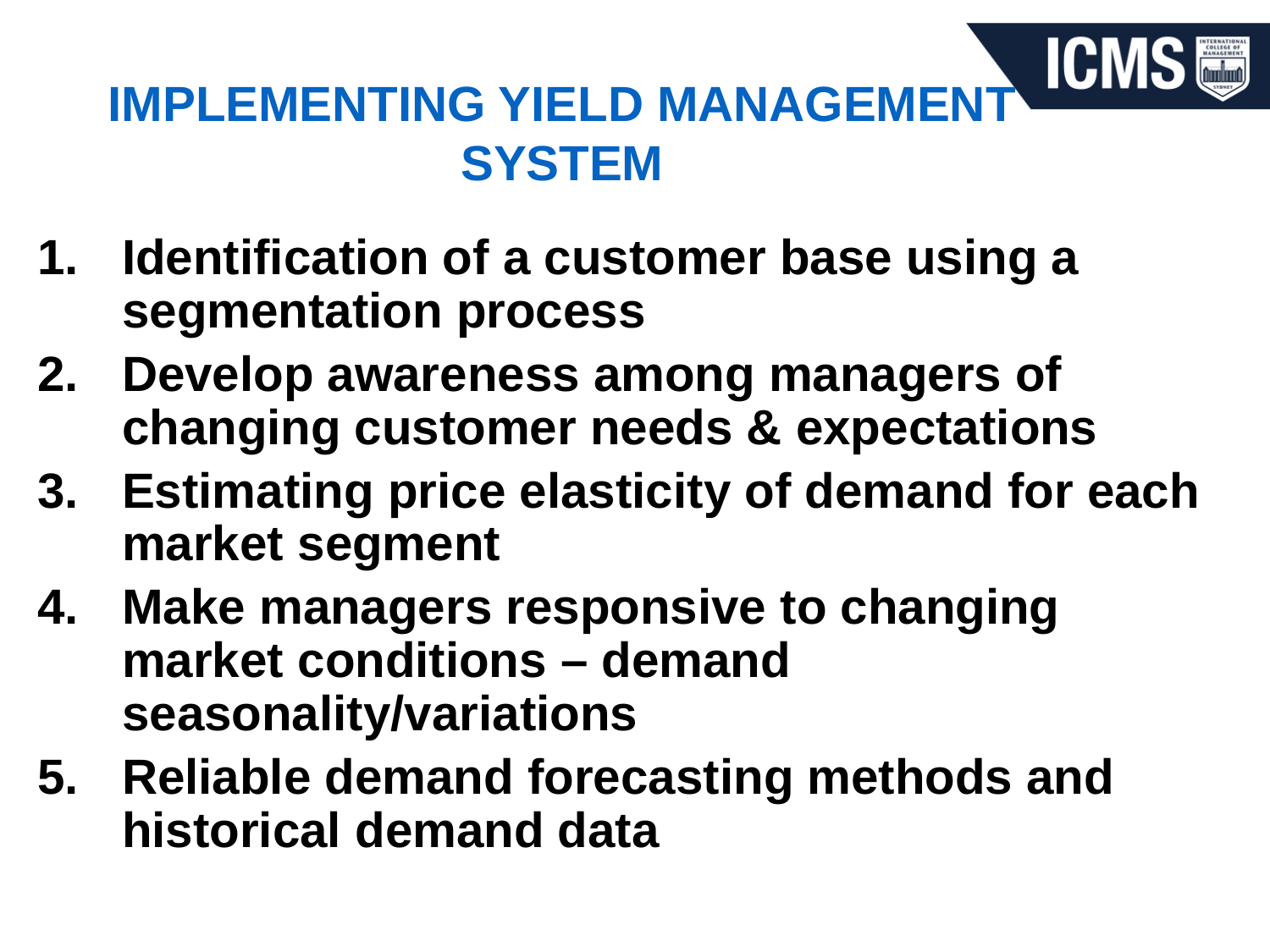

IMPLEMENTING YIELD MANAGEMENT SYSTEM
Identification of a customer base using a segmentation process
Develop awareness among managers of changing customer needs & expectations
Estimating price elasticity of demand for each market segment
Make managers responsive to changing market conditions – demand seasonality/variations
Reliable demand forecasting methods and historical demand data